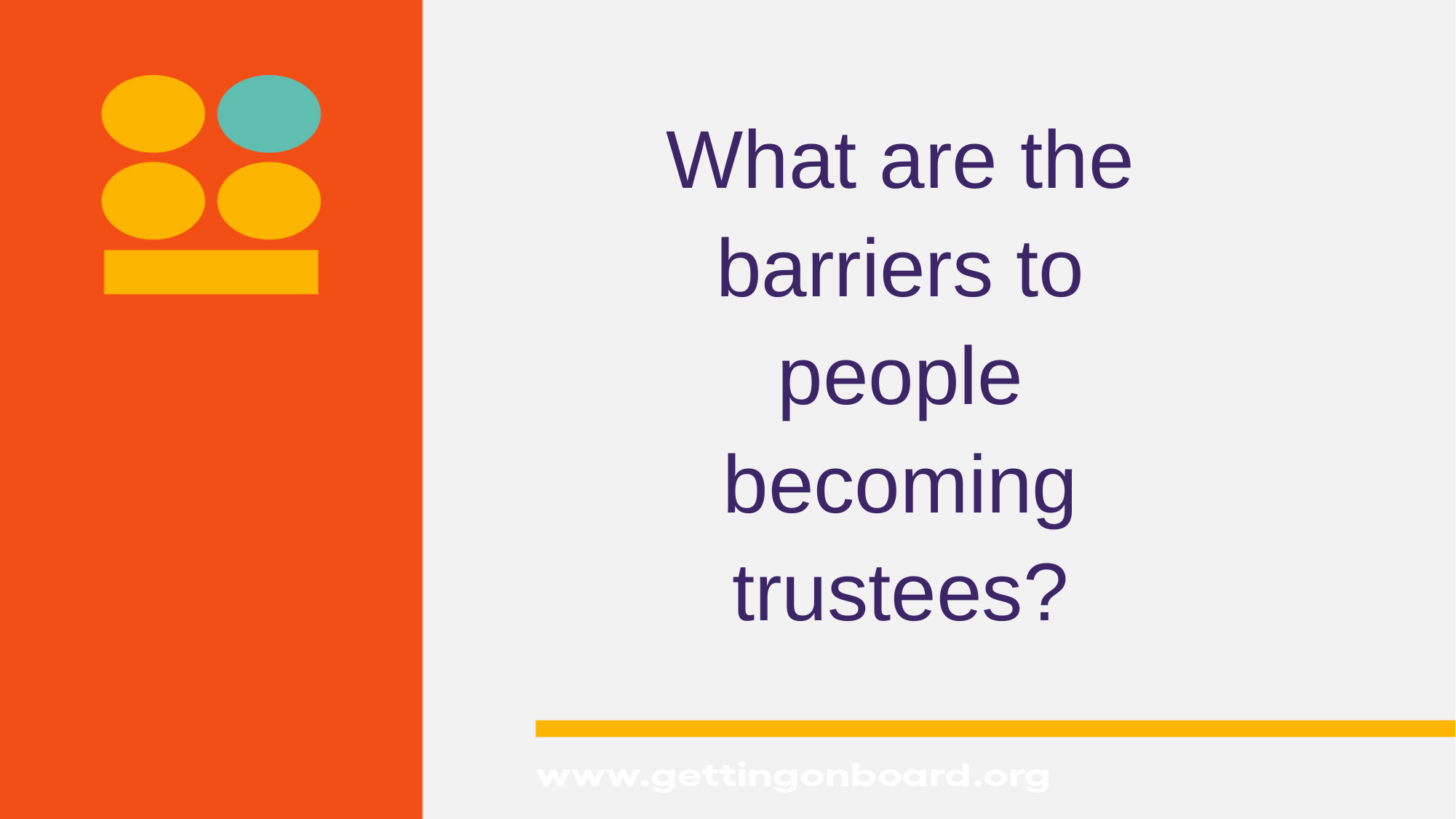

#
What are the barriers to people becoming trustees?